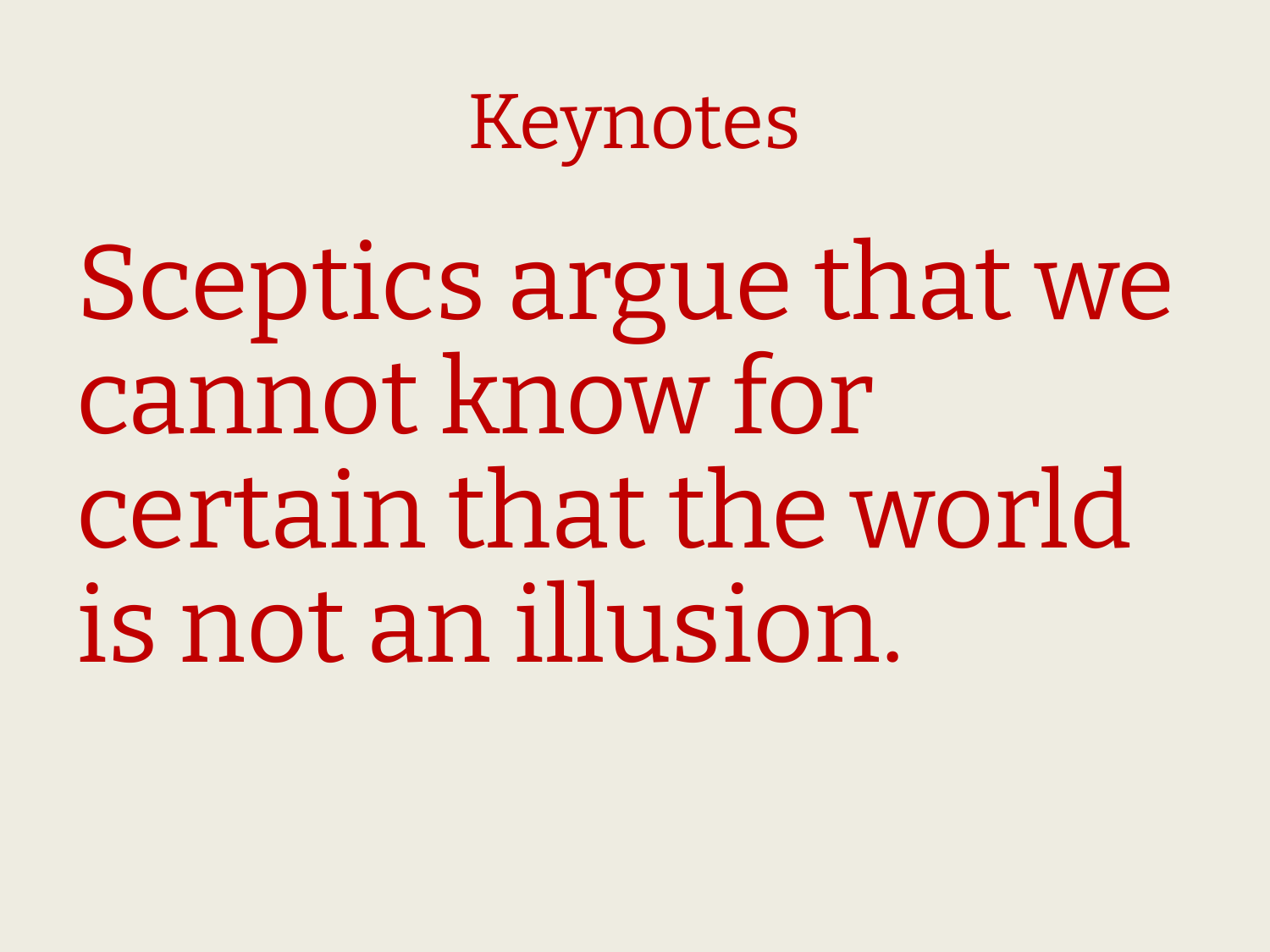

# Keynotes
Sceptics argue that we cannot know for certain that the world is not an illusion.